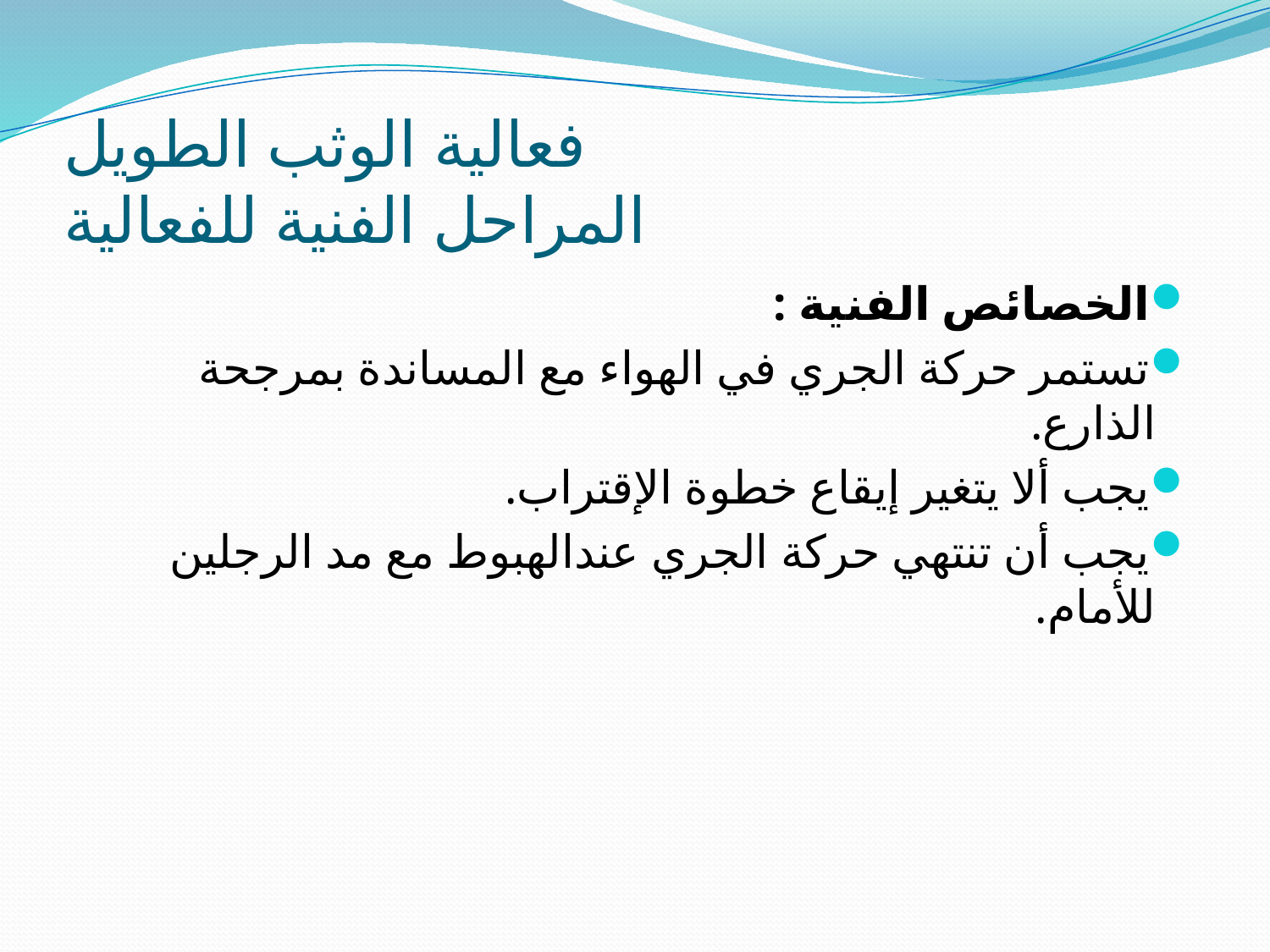

# فعالية الوثب الطويل المراحل الفنية للفعالية
الخصائص الفنية :
تستمر حركة الجري في الهواء مع المساندة بمرجحة الذارع.
يجب ألا يتغير إيقاع خطوة الإقتراب.
يجب أن تنتهي حركة الجري عندالهبوط مع مد الرجلين للأمام.